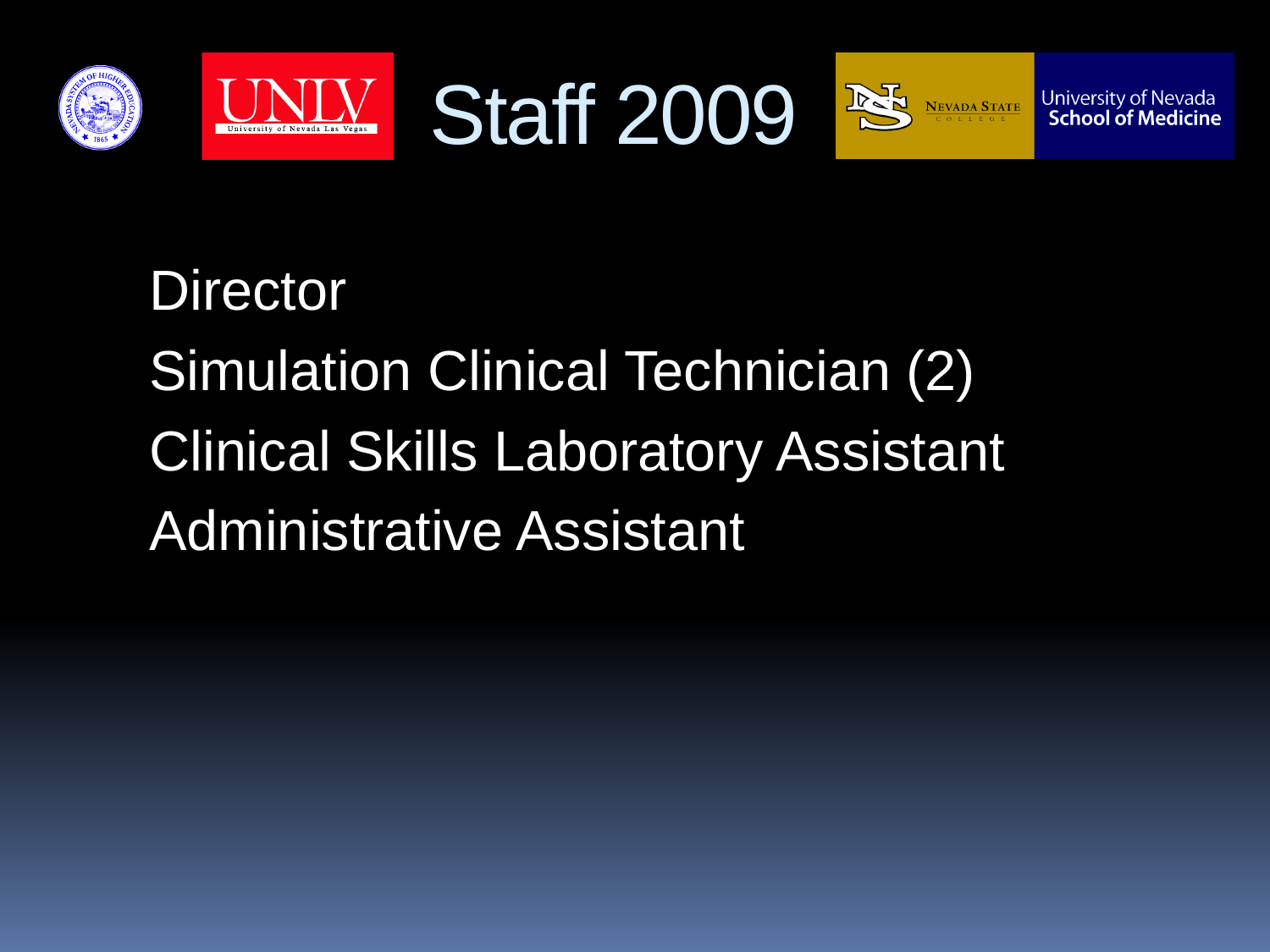

# Staff 2009
Director
Simulation Clinical Technician (2)
Clinical Skills Laboratory Assistant
Administrative Assistant